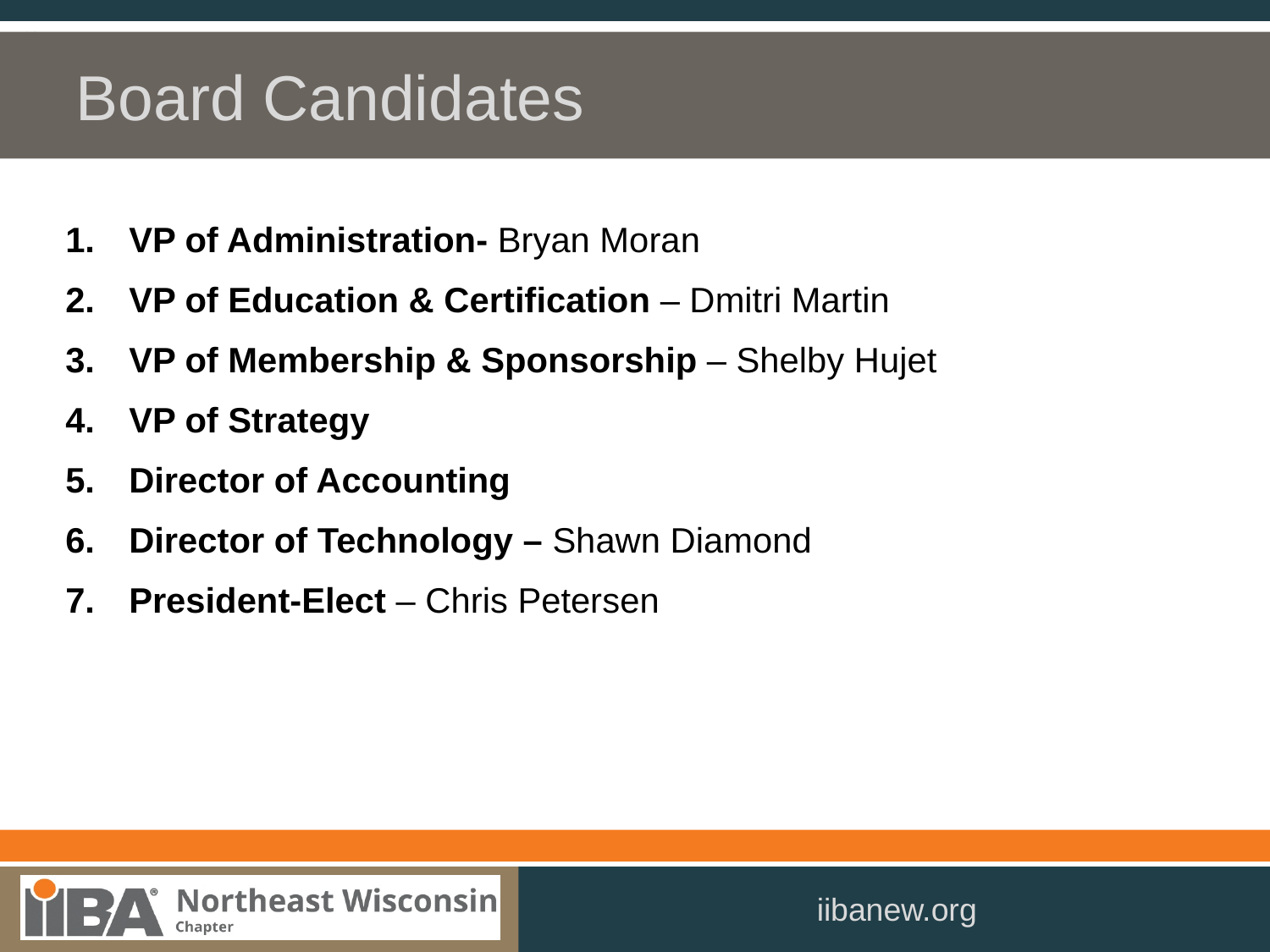

# Board Candidates
VP of Administration- Bryan Moran
VP of Education & Certification – Dmitri Martin
VP of Membership & Sponsorship – Shelby Hujet
VP of Strategy
Director of Accounting
Director of Technology – Shawn Diamond
President-Elect – Chris Petersen